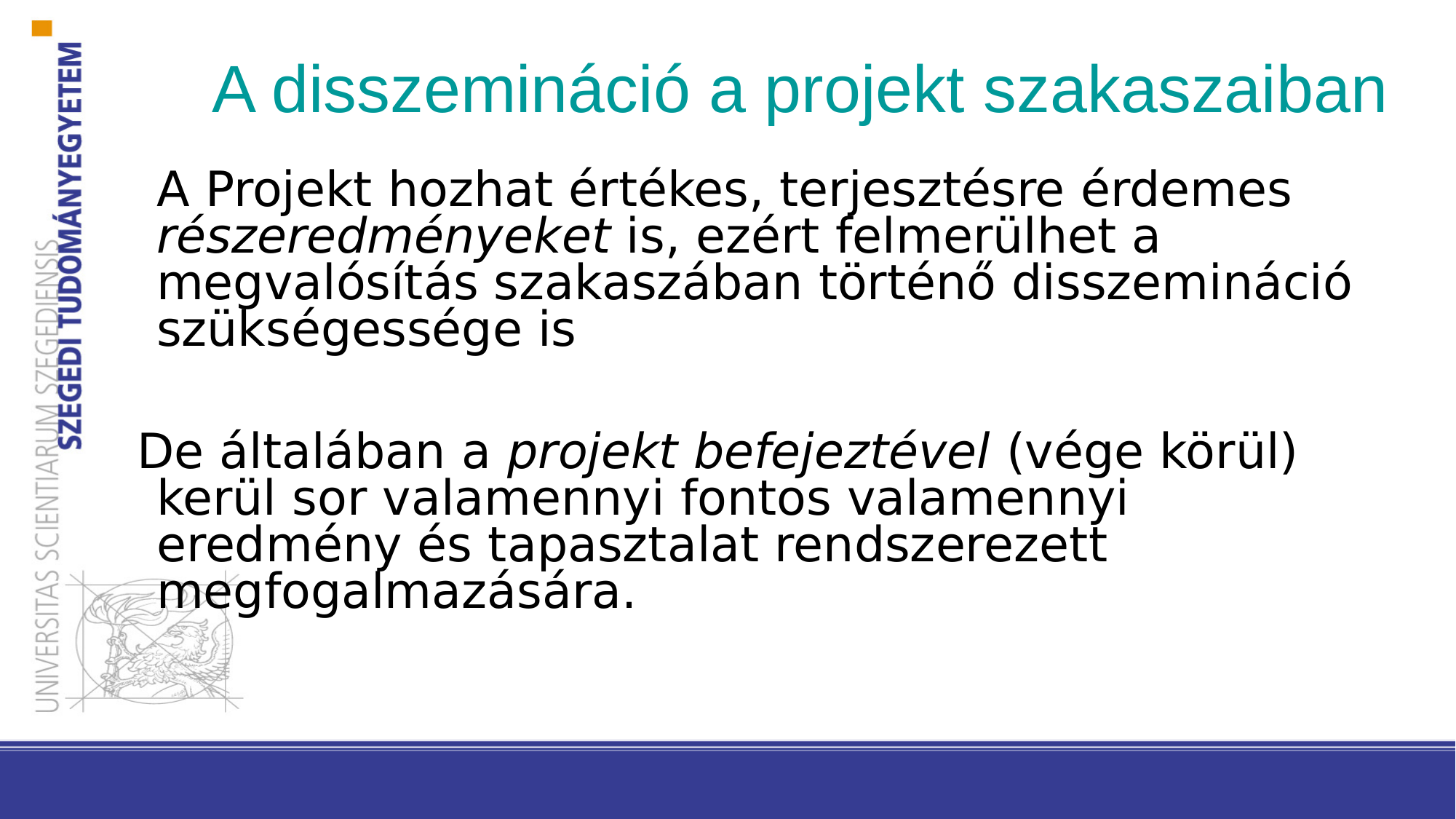

A disszemináció a projekt szakaszaiban
	A Projekt hozhat értékes, terjesztésre érdemes részeredményeket is, ezért felmerülhet a megvalósítás szakaszában történő disszemináció szükségessége is

De általában a projekt befejeztével (vége körül) kerül sor valamennyi fontos valamennyi eredmény és tapasztalat rendszerezett megfogalmazására.